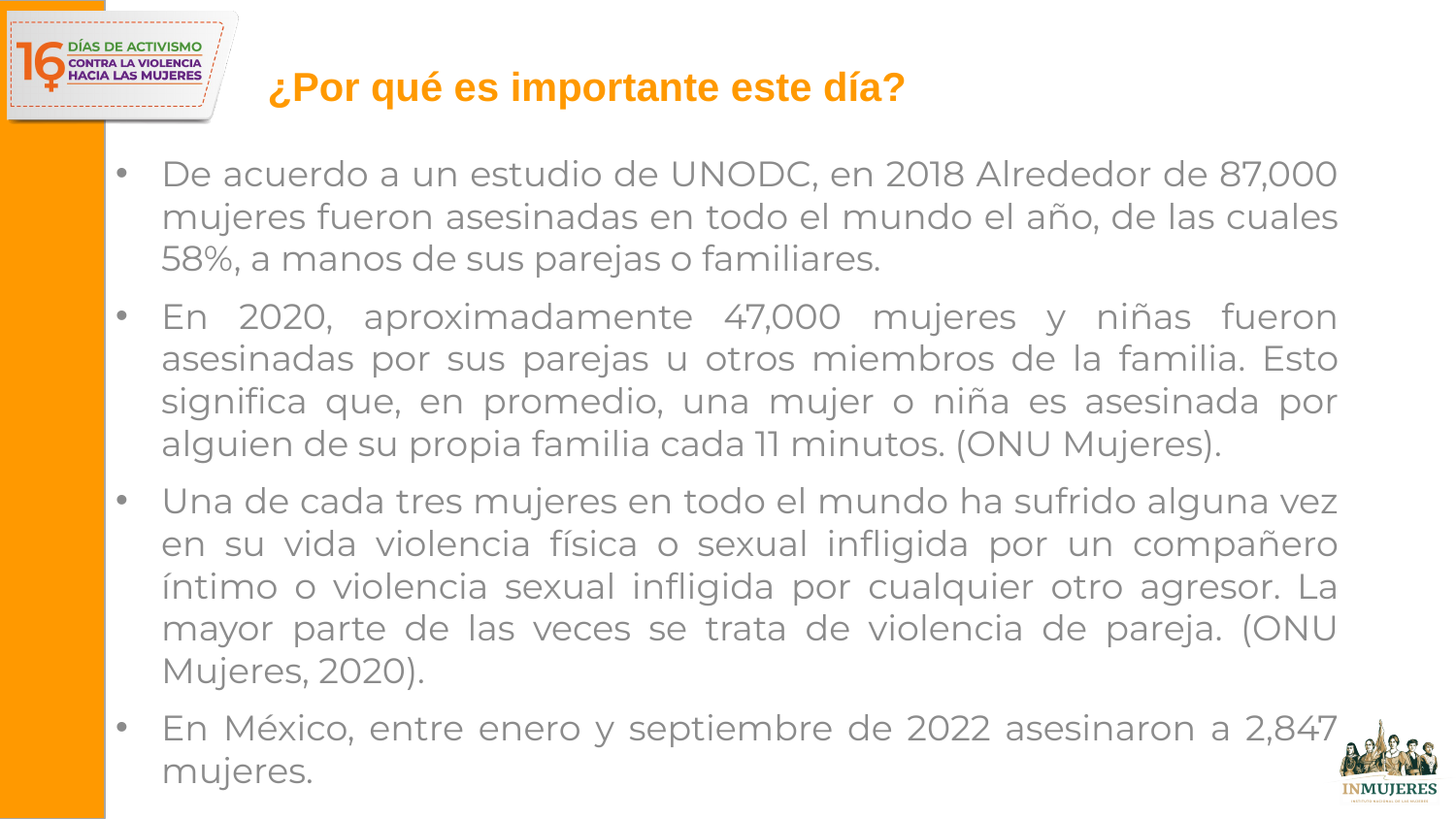

# ¿Por qué es importante este día?
De acuerdo a un estudio de UNODC, en 2018 Alrededor de 87,000 mujeres fueron asesinadas en todo el mundo el año, de las cuales 58%, a manos de sus parejas o familiares.
En 2020, aproximadamente 47,000 mujeres y niñas fueron asesinadas por sus parejas u otros miembros de la familia. Esto significa que, en promedio, una mujer o niña es asesinada por alguien de su propia familia cada 11 minutos. (ONU Mujeres).
Una de cada tres mujeres en todo el mundo ha sufrido alguna vez en su vida violencia física o sexual infligida por un compañero íntimo o violencia sexual infligida por cualquier otro agresor. La mayor parte de las veces se trata de violencia de pareja. (ONU Mujeres, 2020).
En México, entre enero y septiembre de 2022 asesinaron a 2,847 mujeres.